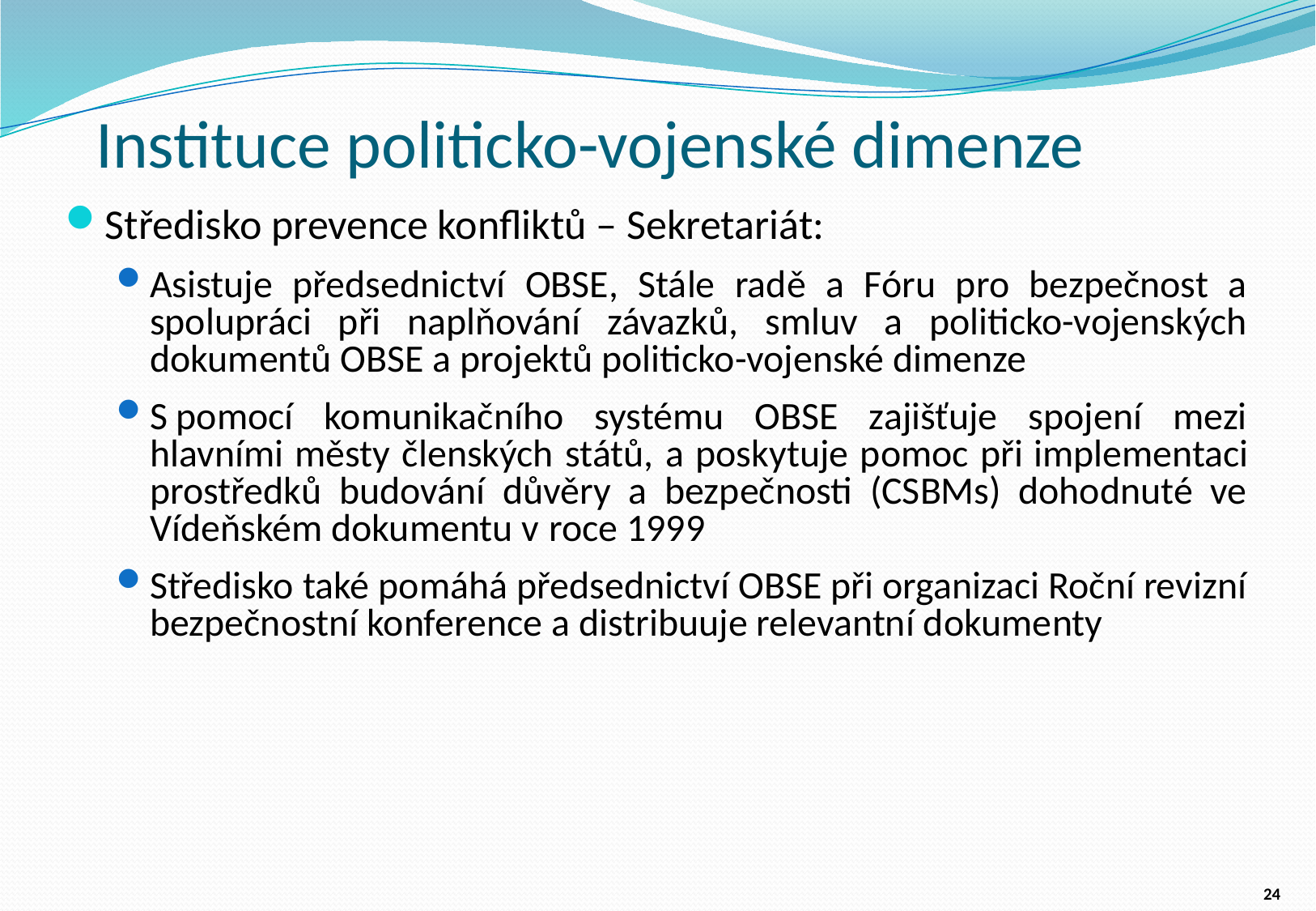

# Instituce politicko-vojenské dimenze
Středisko prevence konfliktů – Sekretariát:
Asistuje předsednictví OBSE, Stále radě a Fóru pro bezpečnost a spolupráci při naplňování závazků, smluv a politicko-vojenských dokumentů OBSE a projektů politicko-vojenské dimenze
S pomocí komunikačního systému OBSE zajišťuje spojení mezi hlavními městy členských států, a poskytuje pomoc při implementaci prostředků budování důvěry a bezpečnosti (CSBMs) dohodnuté ve Vídeňském dokumentu v roce 1999
Středisko také pomáhá předsednictví OBSE při organizaci Roční revizní bezpečnostní konference a distribuuje relevantní dokumenty

24